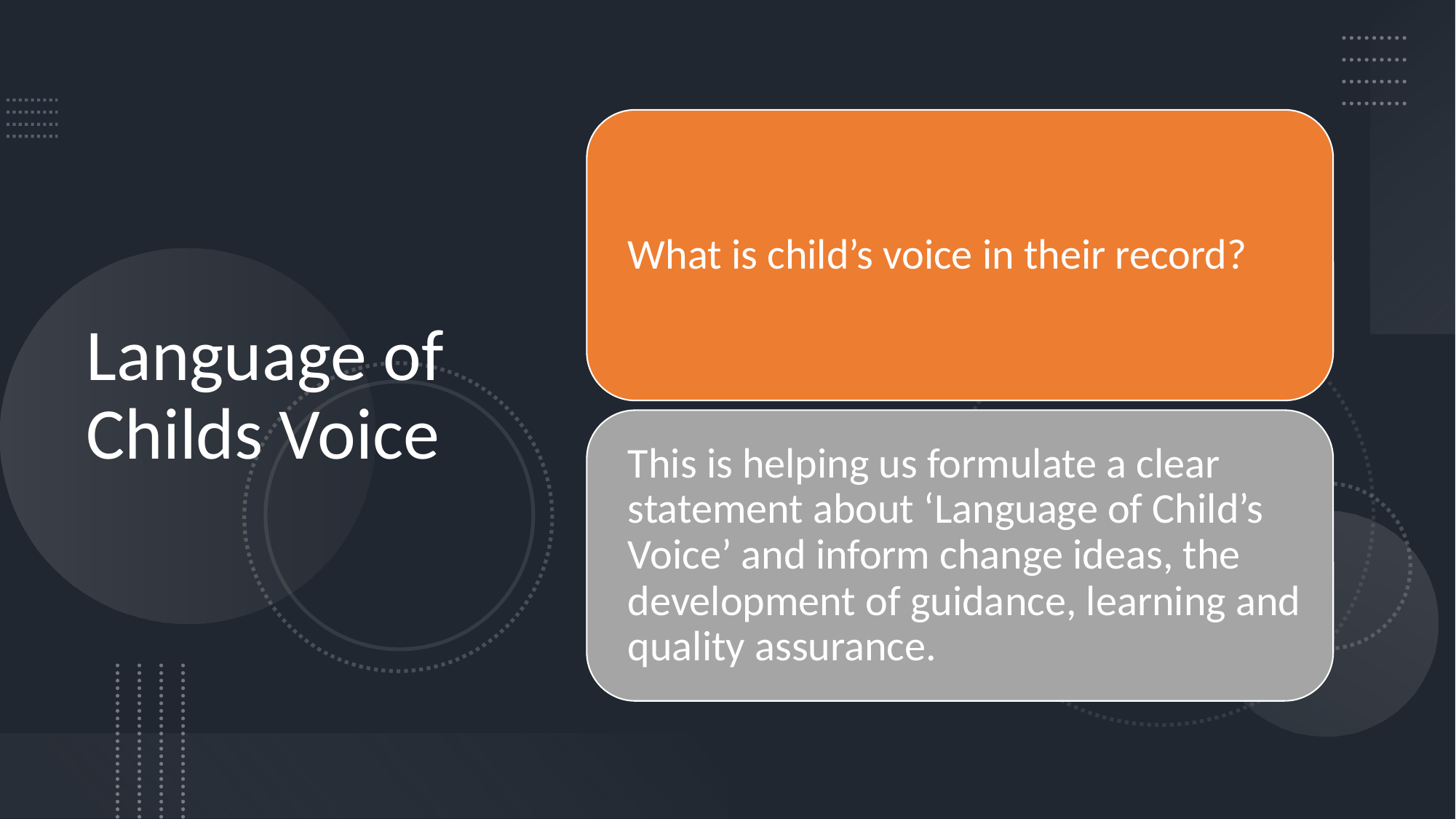

# Language of Childs Voice
What is child’s voice in their record?
This is helping us formulate a clear statement about ‘Language of Child’s Voice’ and inform change ideas, the development of guidance, learning and quality assurance.